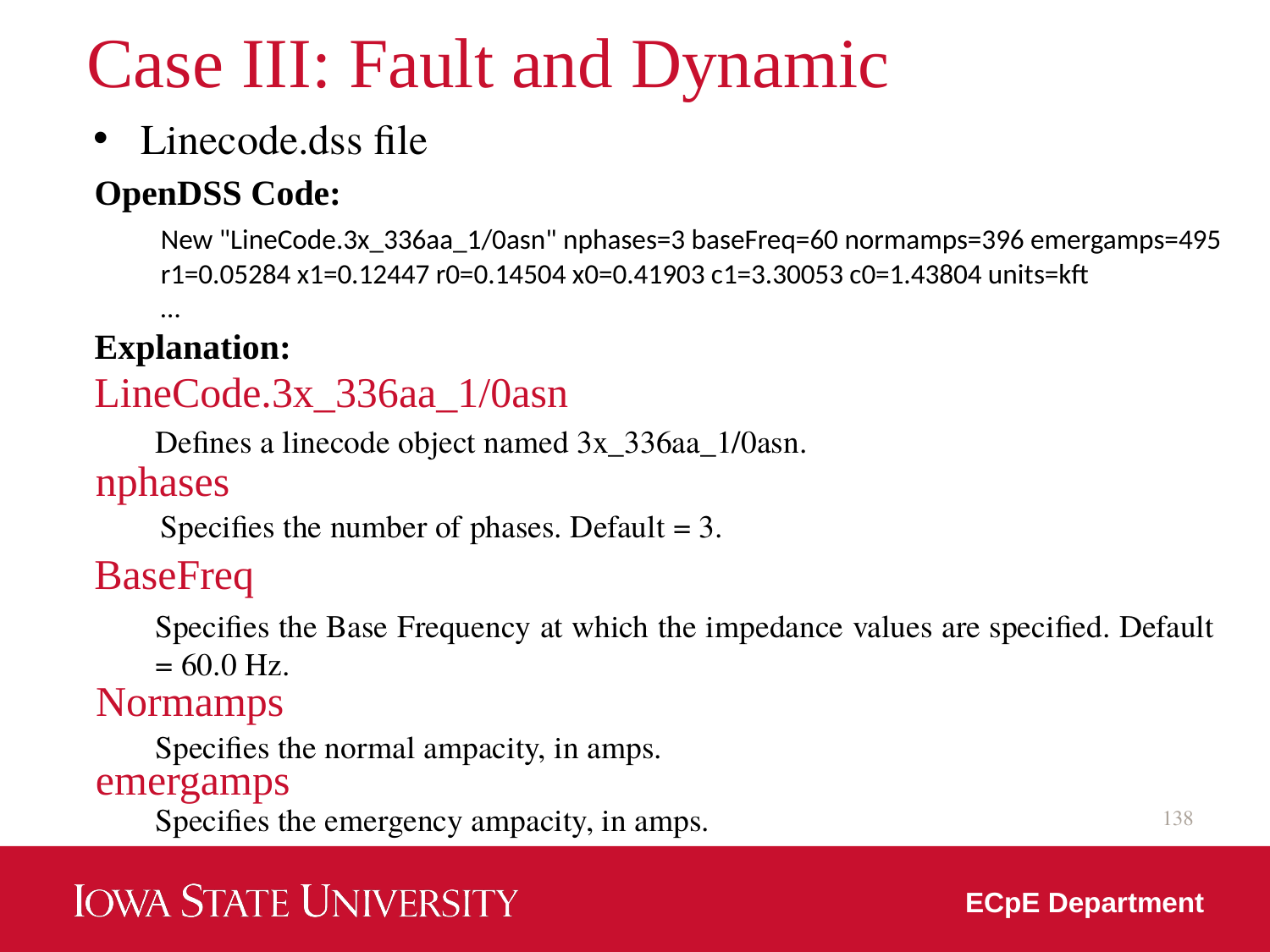

# Case III: Fault and Dynamic
Linecode.dss file

OpenDSS Code:
New "LineCode.3x_336aa_1/0asn" nphases=3 baseFreq=60 normamps=396 emergamps=495 r1=0.05284 x1=0.12447 r0=0.14504 x0=0.41903 c1=3.30053 c0=1.43804 units=kft
…
Explanation:
LineCode.3x_336aa_1/0asn
Defines a linecode object named 3x_336aa_1/0asn.
nphases
Specifies the number of phases. Default = 3.
BaseFreq
Specifies the Base Frequency at which the impedance values are specified. Default = 60.0 Hz.
Normamps
Specifies the normal ampacity, in amps.
emergamps
Specifies the emergency ampacity, in amps.
138
ECpE Department